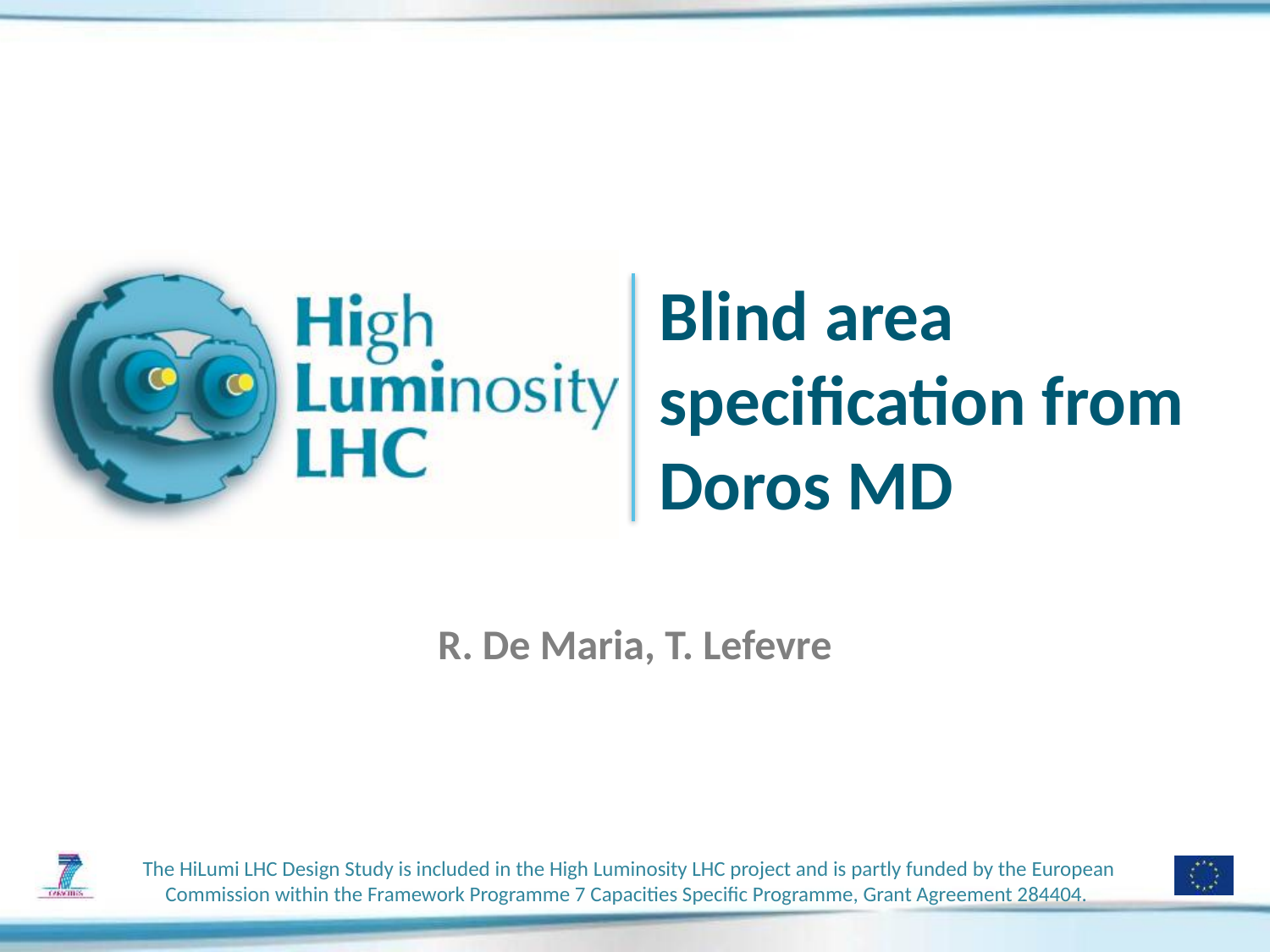

# Blind area specification from Doros MD
R. De Maria, T. Lefevre